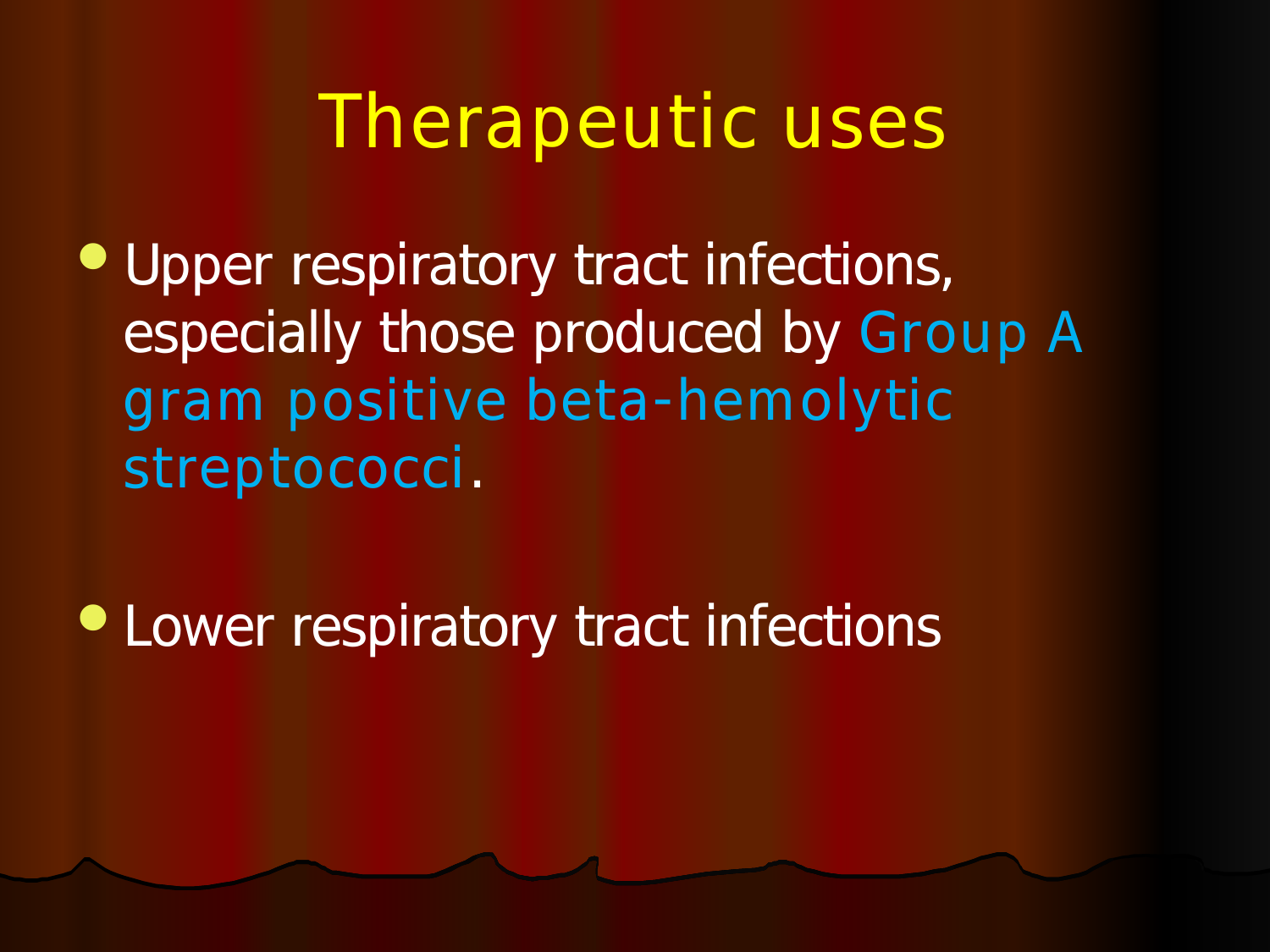

# Therapeutic uses
Upper respiratory tract infections, especially those produced by Group A gram positive beta-hemolytic streptococci.

Lower respiratory tract infections